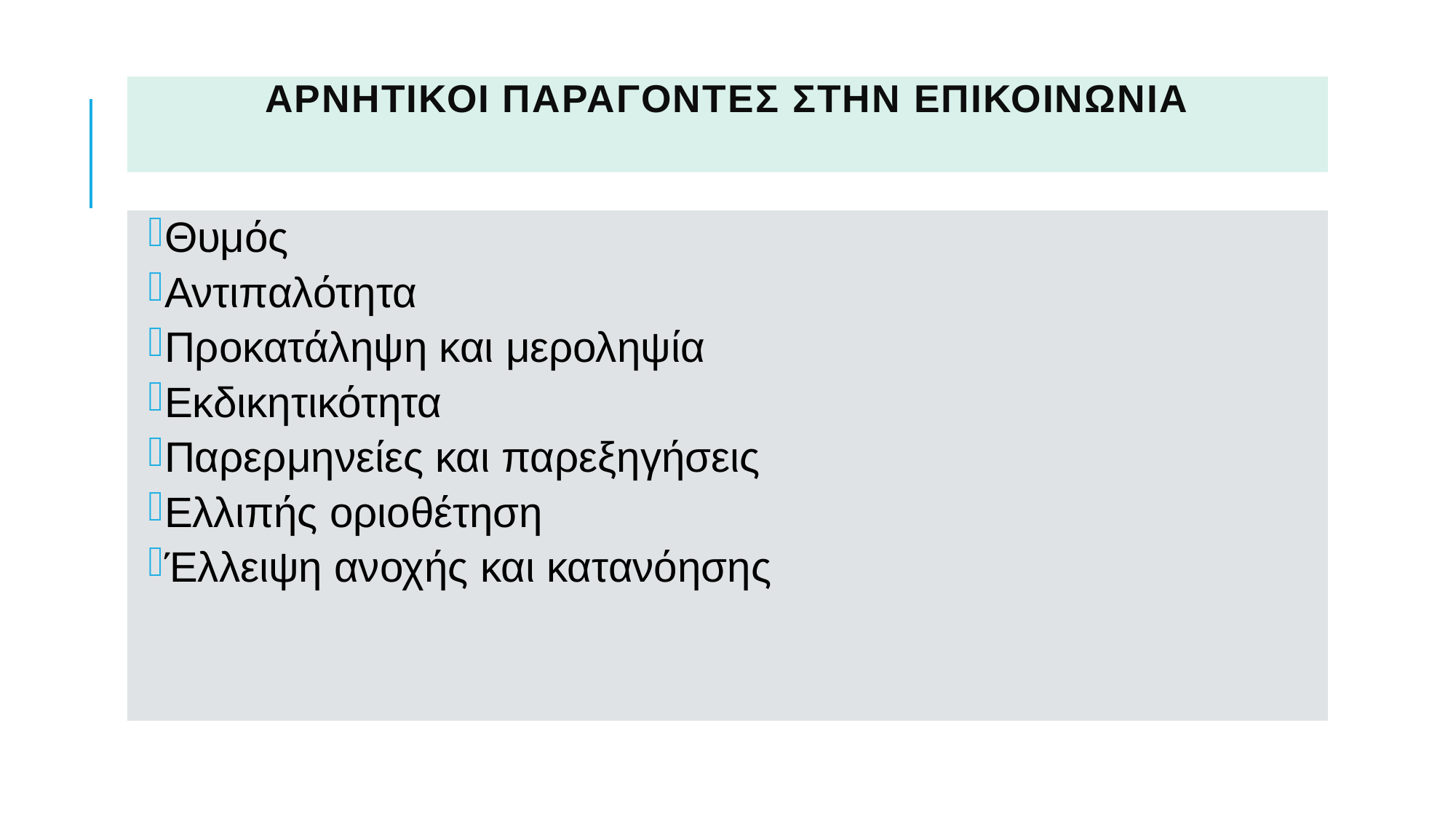

# ΑρνητικοΙ παρΑγοντες στην επικοινωνΙα
Θυμός
Αντιπαλότητα
Προκατάληψη και μεροληψία
Εκδικητικότητα
Παρερμηνείες και παρεξηγήσεις
Ελλιπής οριοθέτηση
Έλλειψη ανοχής και κατανόησης